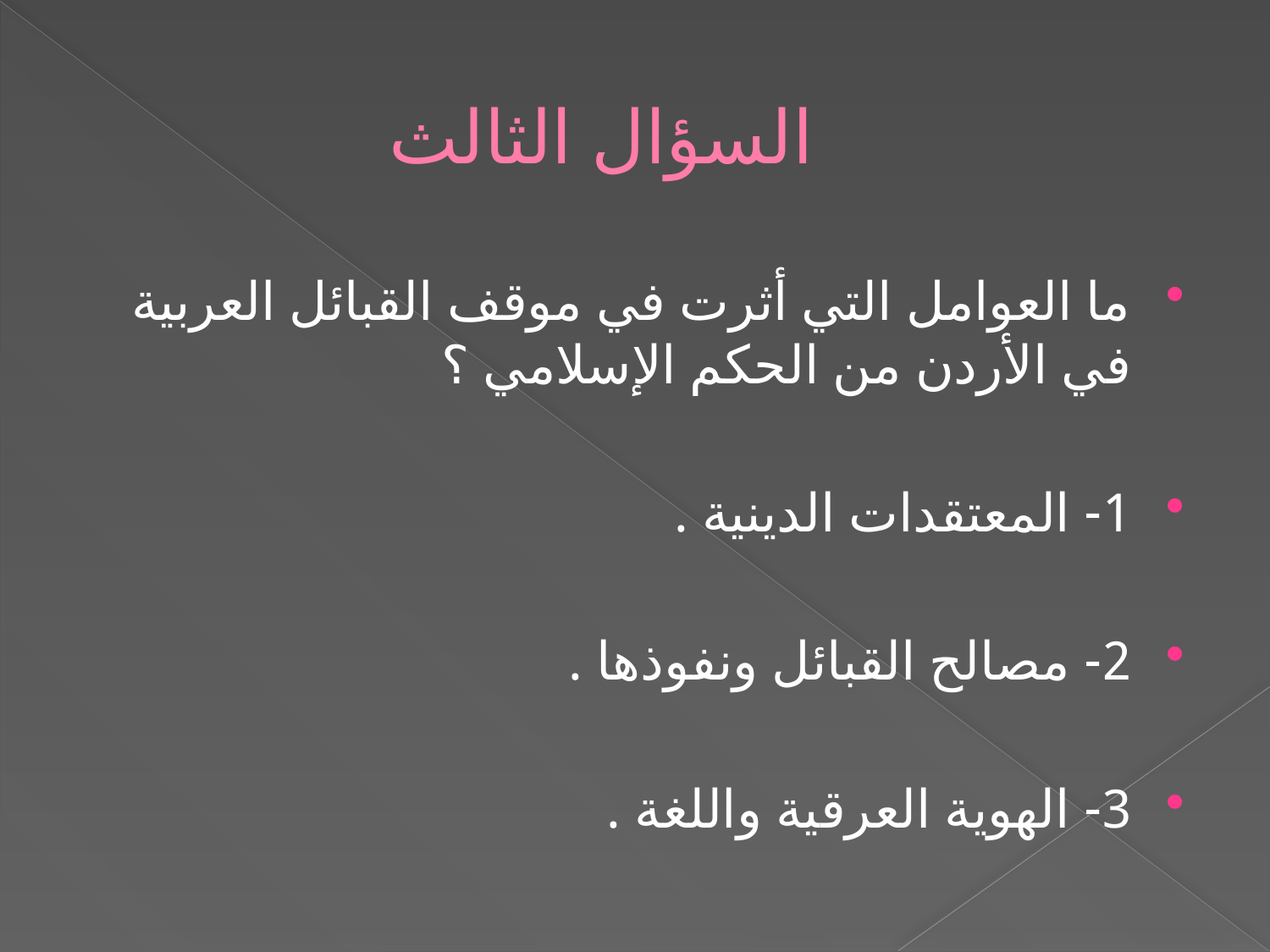

# السؤال الثالث
ما العوامل التي أثرت في موقف القبائل العربية في الأردن من الحكم الإسلامي ؟

1- المعتقدات الدينية .

2- مصالح القبائل ونفوذها .

3- الهوية العرقية واللغة .